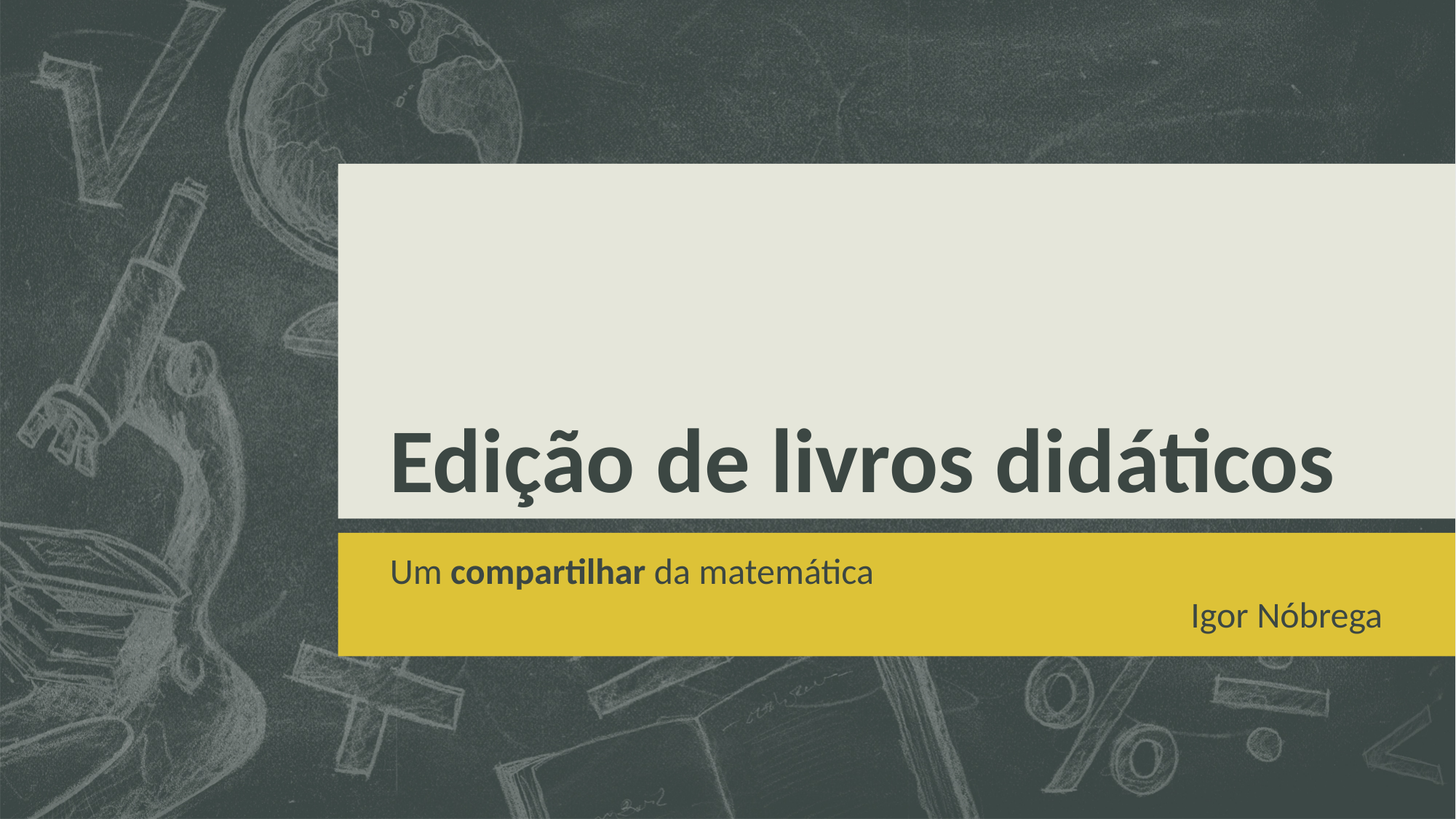

# Edição de livros didáticos
Um compartilhar da matemática
Igor Nóbrega